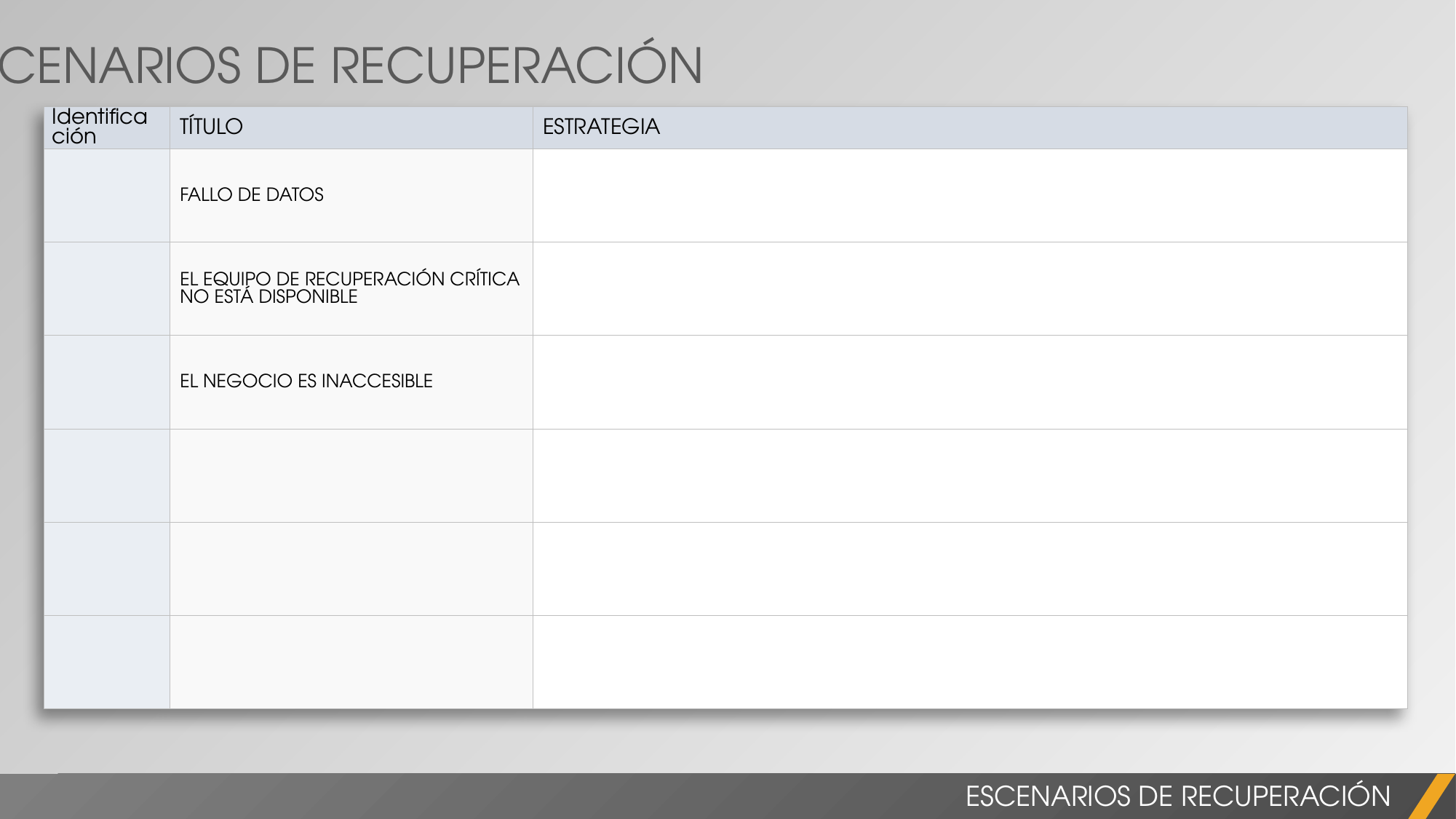

ESCENARIOS DE RECUPERACIÓN
| Identificación | TÍTULO | ESTRATEGIA |
| --- | --- | --- |
|  | FALLO DE DATOS |  |
|  | EL EQUIPO DE RECUPERACIÓN CRÍTICA NO ESTÁ DISPONIBLE |  |
|  | EL NEGOCIO ES INACCESIBLE |  |
|  |  |  |
|  |  |  |
|  |  |  |
INFORME DEL PROYECTO
ESCENARIOS DE RECUPERACIÓN